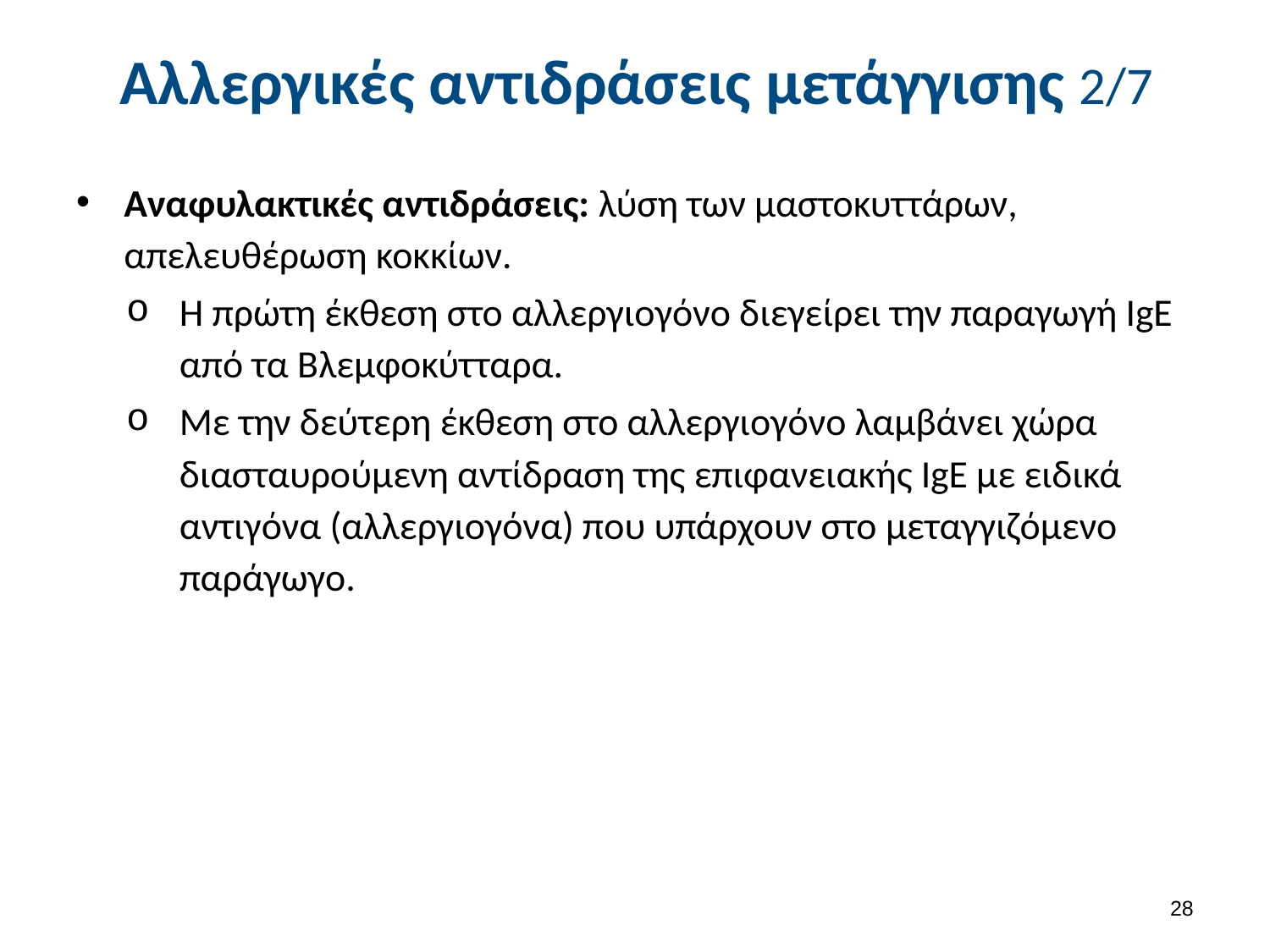

# Αλλεργικές αντιδράσεις μετάγγισης 2/7
Αναφυλακτικές αντιδράσεις: λύση των μαστοκυττάρων, απελευθέρωση κοκκίων.
Η πρώτη έκθεση στο αλλεργιογόνο διεγείρει την παραγωγή ΙgE  από τα Βλεμφοκύτταρα.
Με την δεύτερη έκθεση στο αλλεργιογόνο λαμβάνει χώρα διασταυρούμενη αντίδραση της επιφανειακής IgE με ειδικά αντιγόνα (αλλεργιογόνα) που υπάρχουν στο μεταγγιζόμενο παράγωγο.
28